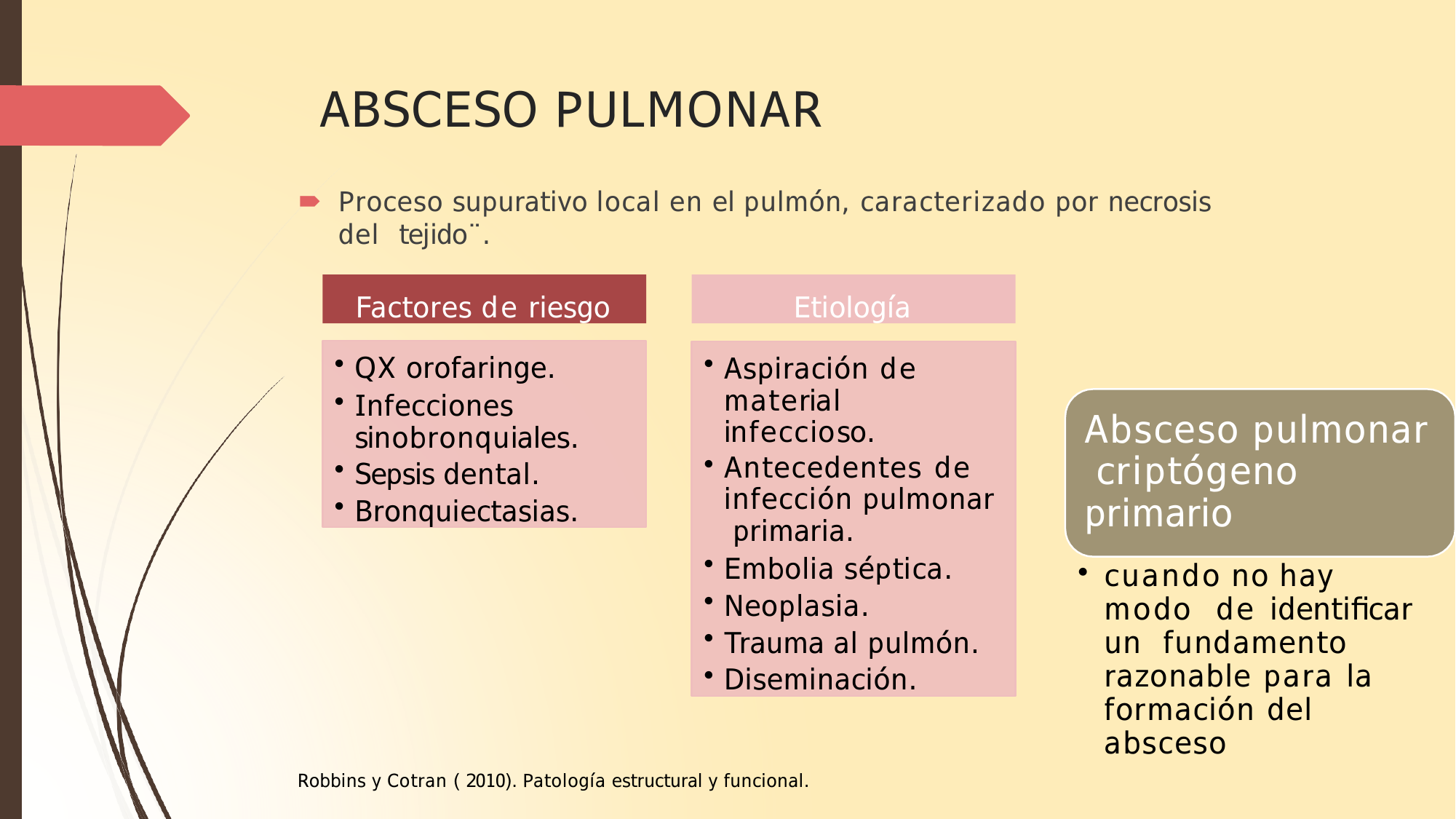

# ABSCESO PULMONAR
🠶	Proceso supurativo local en el pulmón, caracterizado por necrosis del  tejido¨.
Factores de riesgo
Etiología
QX orofaringe.
Infecciones  sinobronquiales.
Sepsis dental.
Bronquiectasias.
Aspiración de  material infeccioso.
Antecedentes de  infección pulmonar  primaria.
Embolia séptica.
Neoplasia.
Trauma al pulmón.
Diseminación.

Absceso pulmonar  criptógeno  primario
cuando no hay modo  de identificar un  fundamento  razonable para la  formación del  absceso
Robbins y Cotran ( 2010). Patología estructural y funcional.